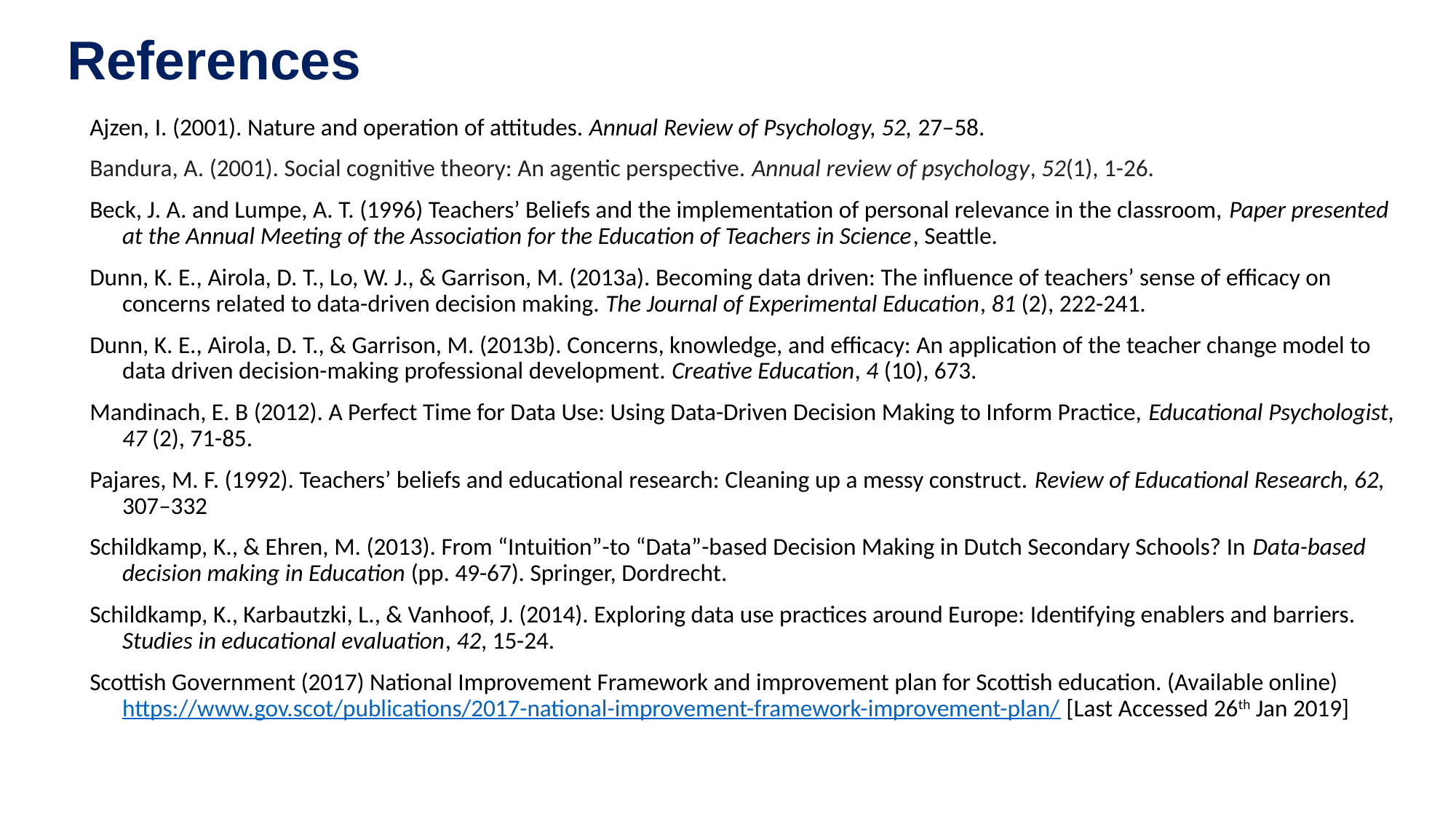

# References
Ajzen, I. (2001). Nature and operation of attitudes. Annual Review of Psychology, 52, 27–58.
Bandura, A. (2001). Social cognitive theory: An agentic perspective. Annual review of psychology, 52(1), 1-26.
Beck, J. A. and Lumpe, A. T. (1996) Teachers’ Beliefs and the implementation of personal relevance in the classroom, Paper presented at the Annual Meeting of the Association for the Education of Teachers in Science, Seattle.
Dunn, K. E., Airola, D. T., Lo, W. J., & Garrison, M. (2013a). Becoming data driven: The influence of teachers’ sense of efficacy on concerns related to data-driven decision making. The Journal of Experimental Education, 81 (2), 222-241.
Dunn, K. E., Airola, D. T., & Garrison, M. (2013b). Concerns, knowledge, and efficacy: An application of the teacher change model to data driven decision-making professional development. Creative Education, 4 (10), 673.
Mandinach, E. B (2012). A Perfect Time for Data Use: Using Data-Driven Decision Making to Inform Practice, Educational Psychologist, 47 (2), 71-85.
Pajares, M. F. (1992). Teachers’ beliefs and educational research: Cleaning up a messy construct. Review of Educational Research, 62, 307–332
Schildkamp, K., & Ehren, M. (2013). From “Intuition”-to “Data”-based Decision Making in Dutch Secondary Schools? In Data-based decision making in Education (pp. 49-67). Springer, Dordrecht.
Schildkamp, K., Karbautzki, L., & Vanhoof, J. (2014). Exploring data use practices around Europe: Identifying enablers and barriers. Studies in educational evaluation, 42, 15-24.
Scottish Government (2017) National Improvement Framework and improvement plan for Scottish education. (Available online) https://www.gov.scot/publications/2017-national-improvement-framework-improvement-plan/ [Last Accessed 26th Jan 2019]